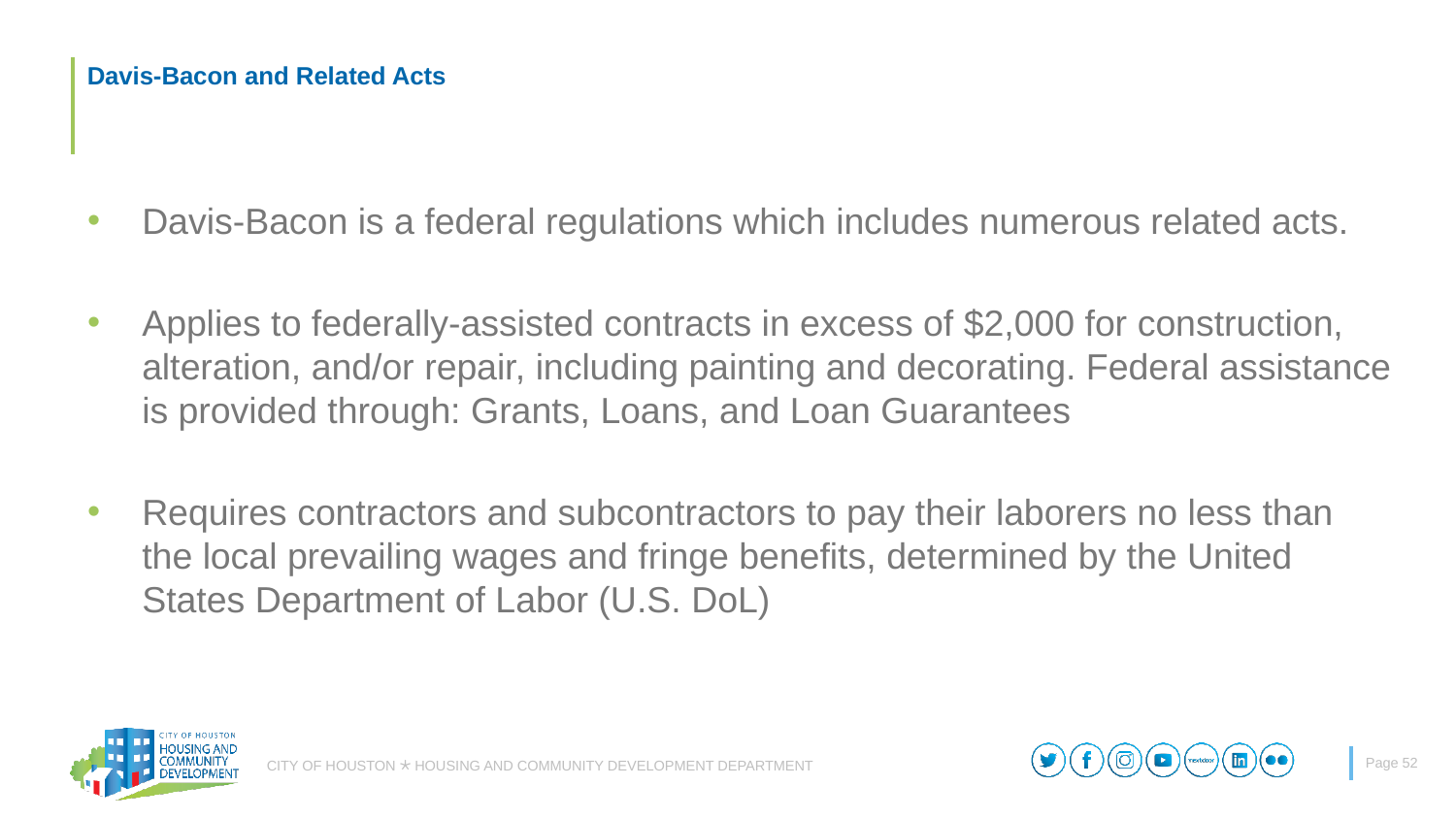

# Davis-Bacon and Related Acts
Davis-Bacon is a federal regulations which includes numerous related acts.

Applies to federally-assisted contracts in excess of $2,000 for construction, alteration, and/or repair, including painting and decorating. Federal assistance is provided through: Grants, Loans, and Loan Guarantees

Requires contractors and subcontractors to pay their laborers no less than the local prevailing wages and fringe benefits, determined by the United States Department of Labor (U.S. DoL)